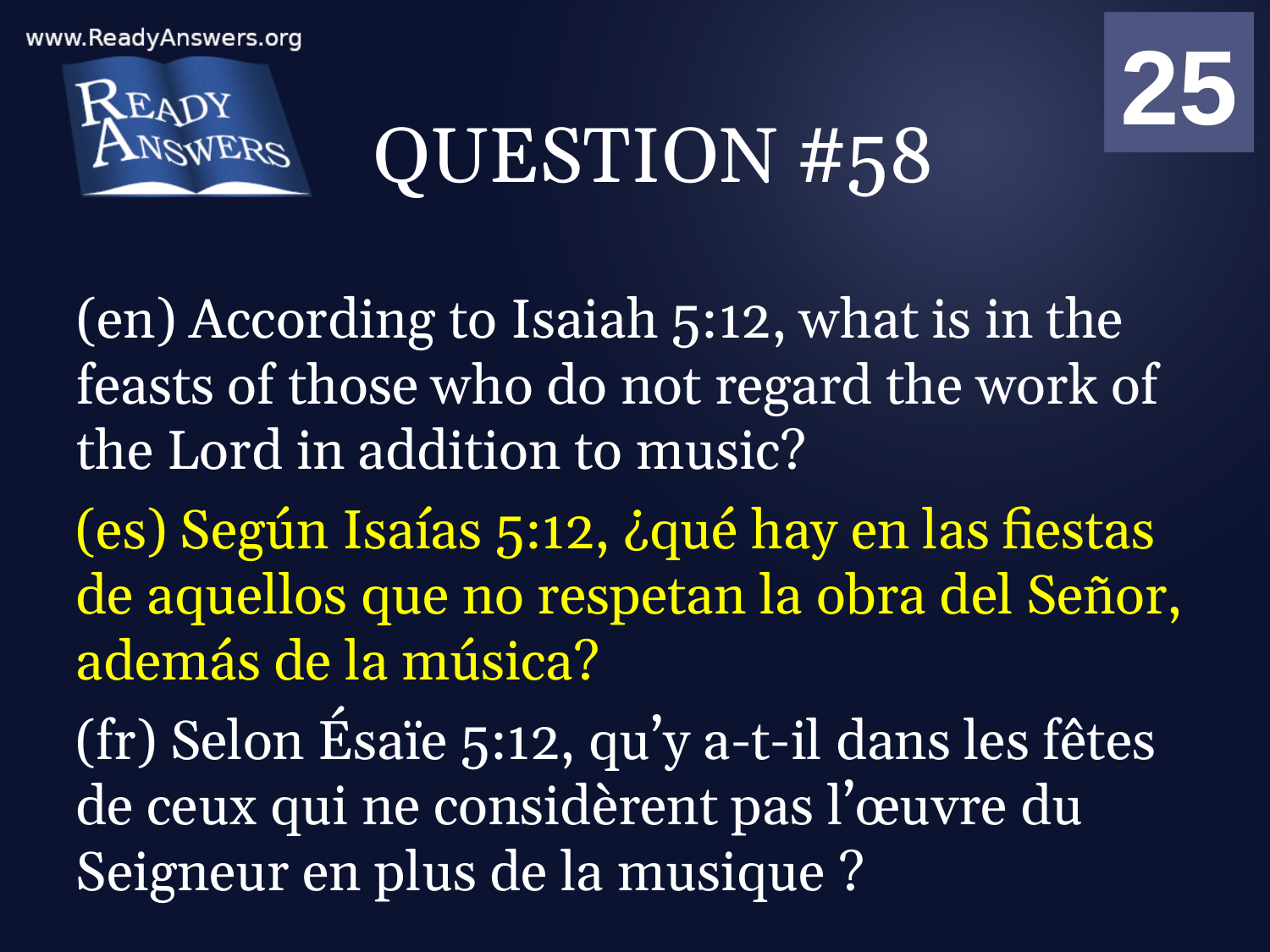

01
02
03
04
05
06
07
08
09
10
11
12
13
14
15
16
17
18
19
20
21
22
23
24
25
00
# QUESTION #58
(en) According to Isaiah 5:12, what is in the feasts of those who do not regard the work of the Lord in addition to music?
(es) Según Isaías 5:12, ¿qué hay en las fiestas de aquellos que no respetan la obra del Señor, además de la música?
(fr) Selon Ésaïe 5:12, qu’y a-t-il dans les fêtes de ceux qui ne considèrent pas l’œuvre du Seigneur en plus de la musique ?